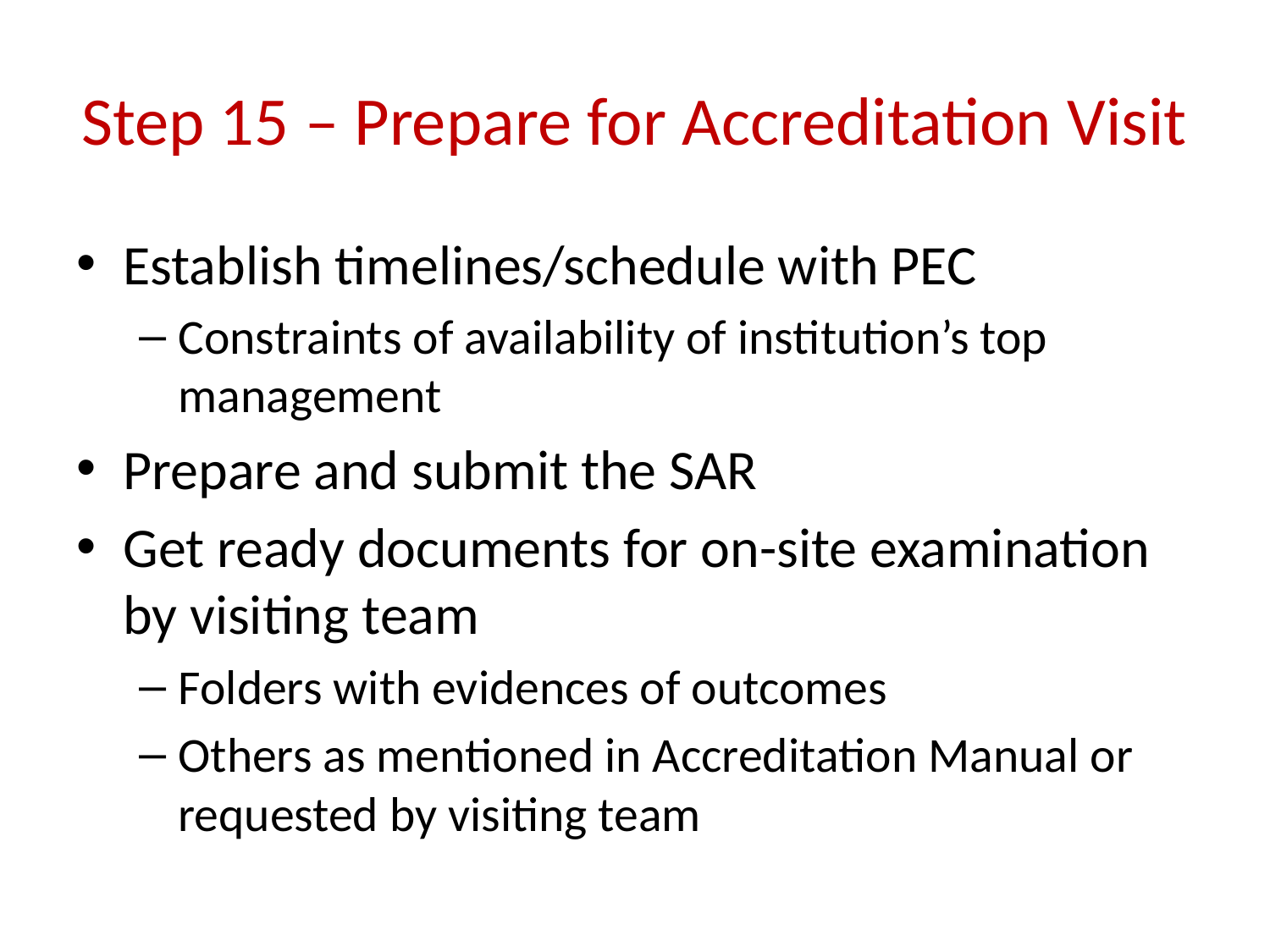

# Step 15 – Prepare for Accreditation Visit
Establish timelines/schedule with PEC
Constraints of availability of institution’s top management
Prepare and submit the SAR
Get ready documents for on-site examination by visiting team
Folders with evidences of outcomes
Others as mentioned in Accreditation Manual or requested by visiting team